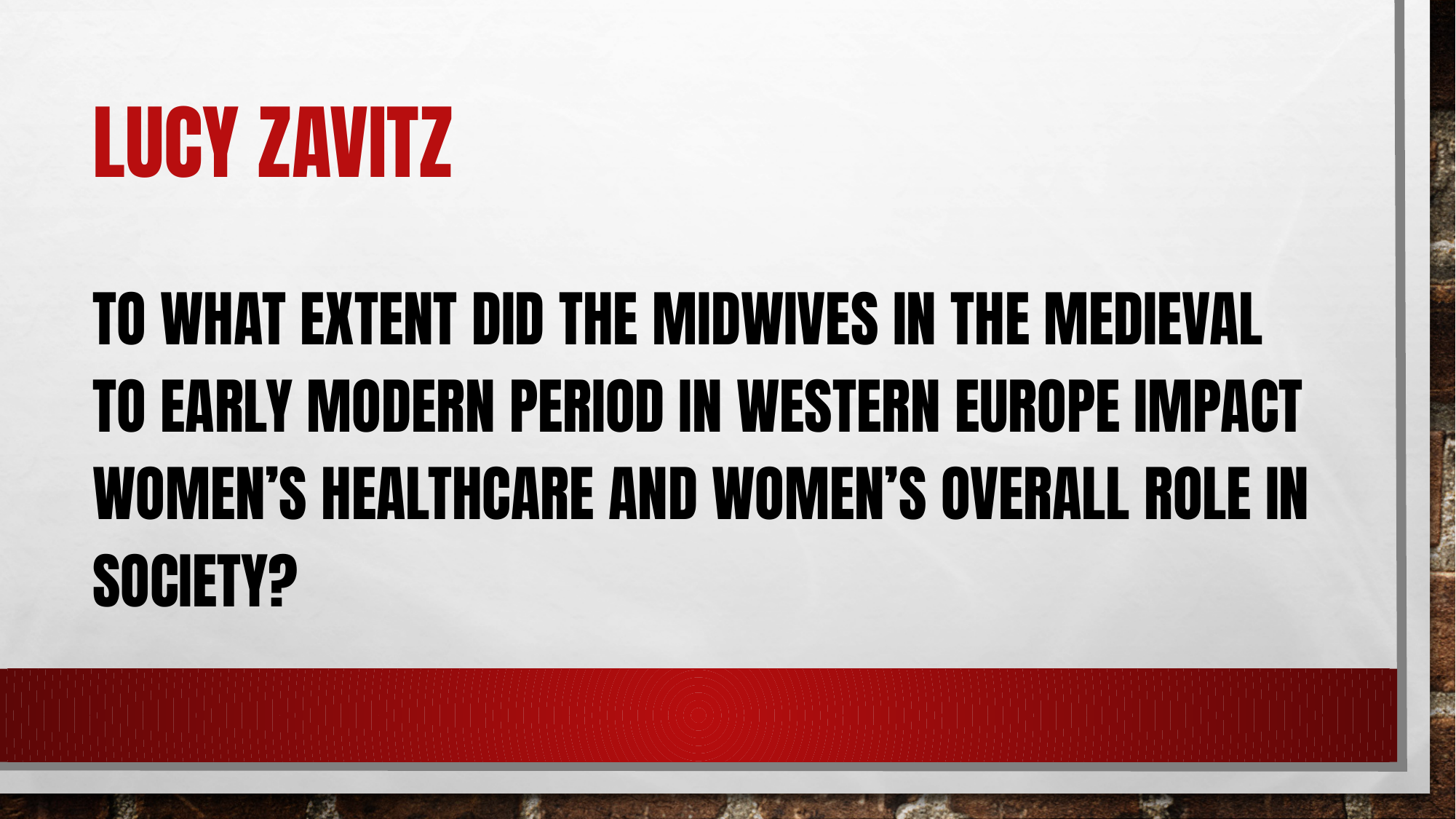

# Lucy Zavitz
To what extent did the midwives in the medieval to early modern period in western Europe impact women’s healthcare and women’s overall role in society?